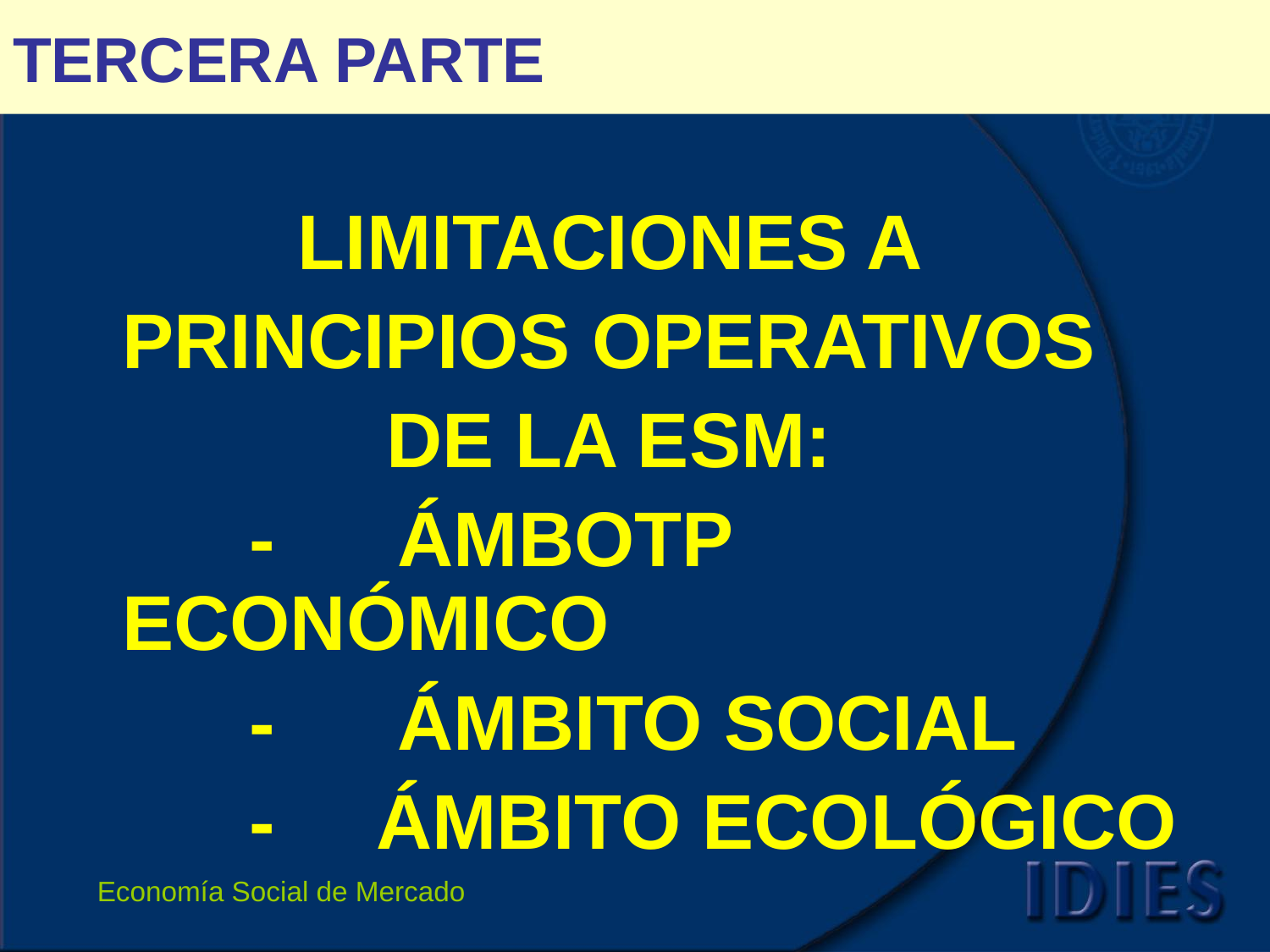

# TERCERA PARTE
LIMITACIONES A
PRINCIPIOS OPERATIVOS
DE LA ESM:
  		-	 ÁMBOTP ECONÓMICO
  		-  	 ÁMBITO SOCIAL
		-	ÁMBITO ECOLÓGICO